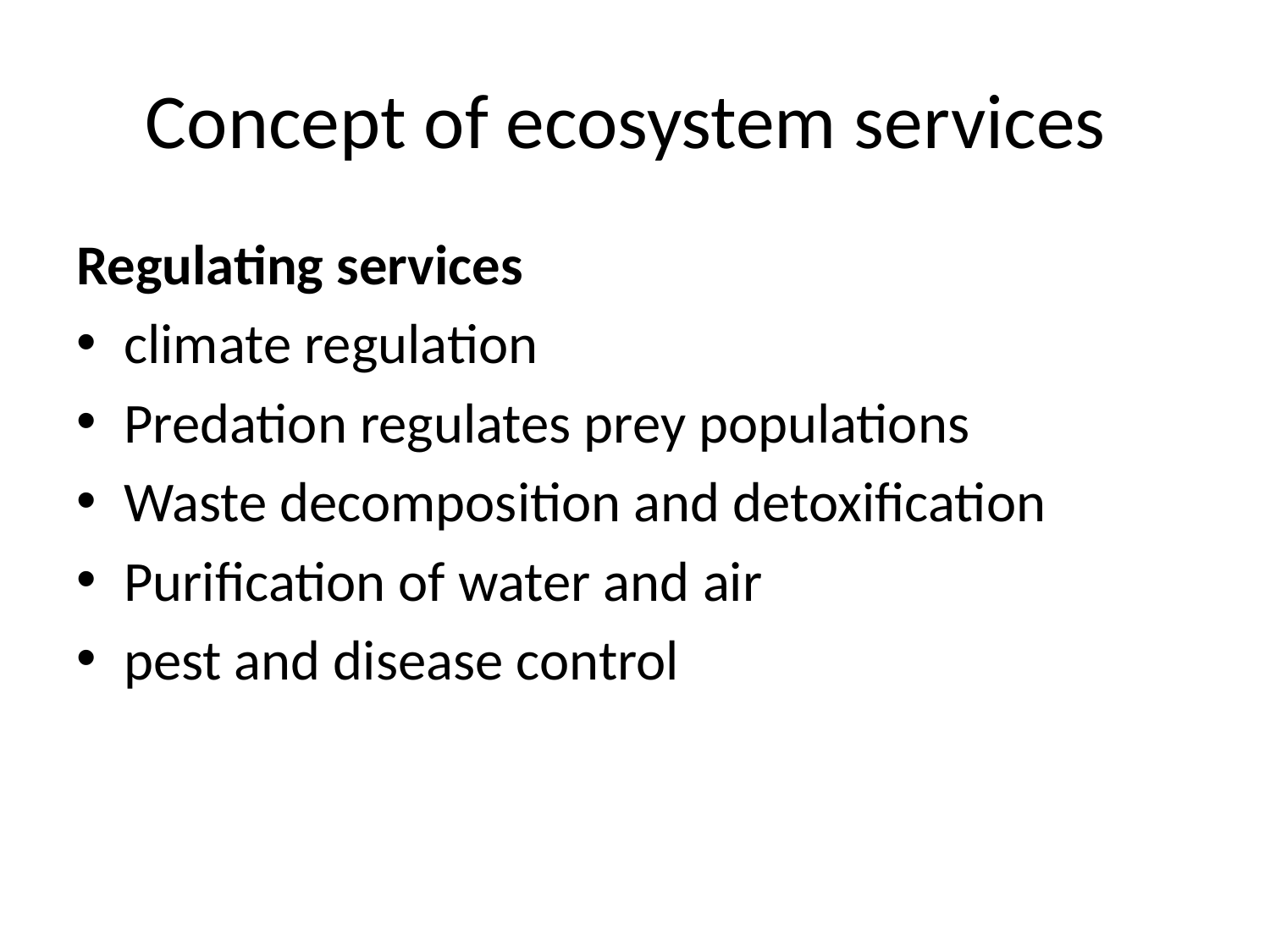

# Concept of ecosystem services
Regulating services
climate regulation
Predation regulates prey populations
Waste decomposition and detoxification
Purification of water and air
pest and disease control